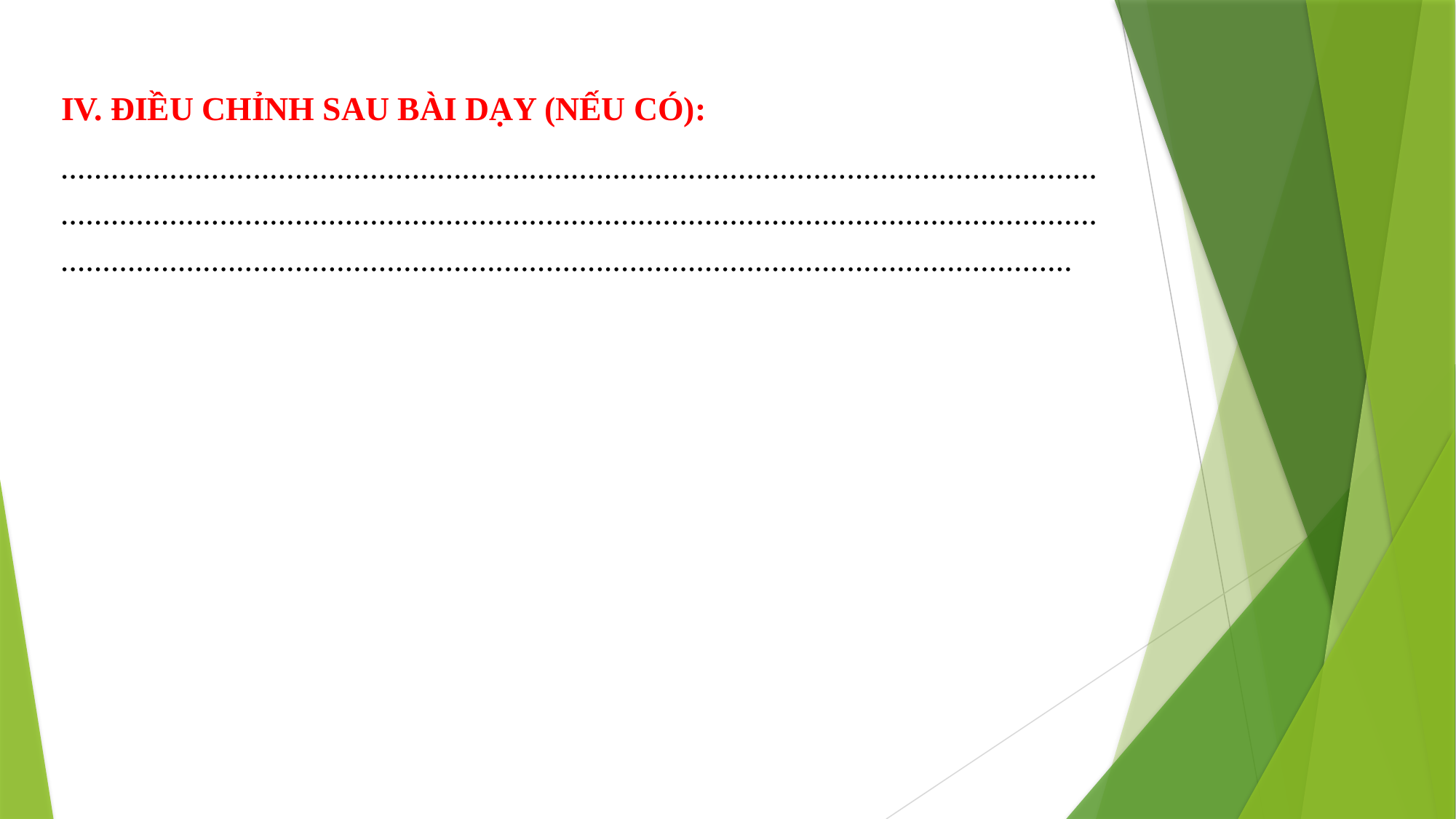

IV. ĐIỀU CHỈNH SAU BÀI DẠY (NẾU CÓ):
.................................................................................................................................................................................................................................................................................................................................................................................